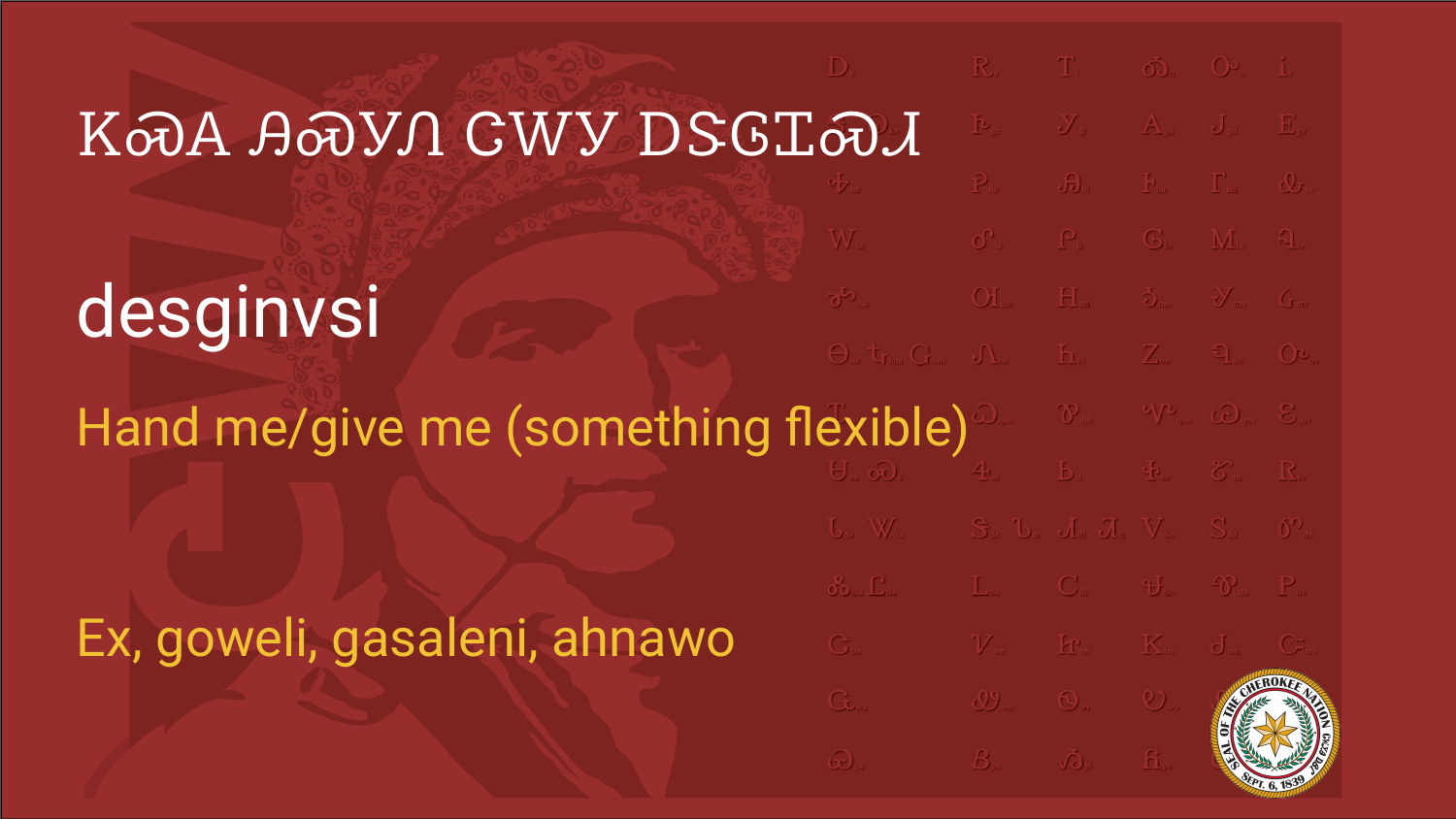

# ᏦᏍᎪ ᎯᏍᎩᏁ ᏣᎳᎩ ᎠᏕᎶᏆᏍᏗ
desginvsi
Hand me/give me (something flexible)

Ex, goweli, gasaleni, ahnawo